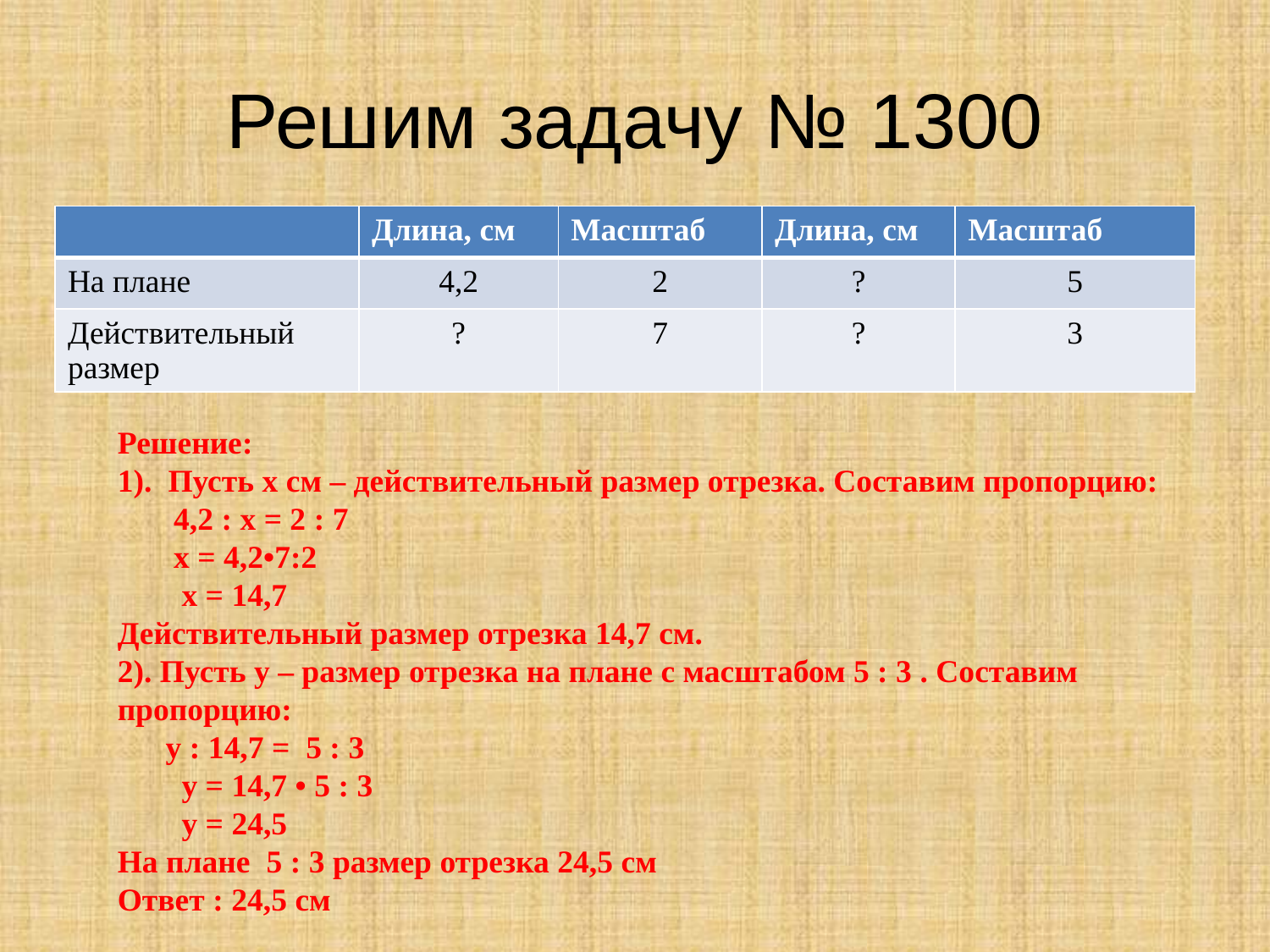

# Решим задачу № 1300
|  | Длина, см | Масштаб | Длина, см | Масштаб |
| --- | --- | --- | --- | --- |
| На плане | 4,2 | 2 | ? | 5 |
| Действительный размер | ? | 7 | ? | 3 |
Решение:
1).  Пусть х см – действительный размер отрезка. Составим пропорцию:
       4,2 : х = 2 : 7
       х = 4,2•7:2
        х = 14,7
Действительный размер отрезка 14,7 см.
2). Пусть у – размер отрезка на плане с масштабом 5 : 3 . Составим пропорцию:
      у : 14,7 =  5 : 3
        у = 14,7 • 5 : 3
        у = 24,5
На плане  5 : 3 размер отрезка 24,5 см
Ответ : 24,5 см